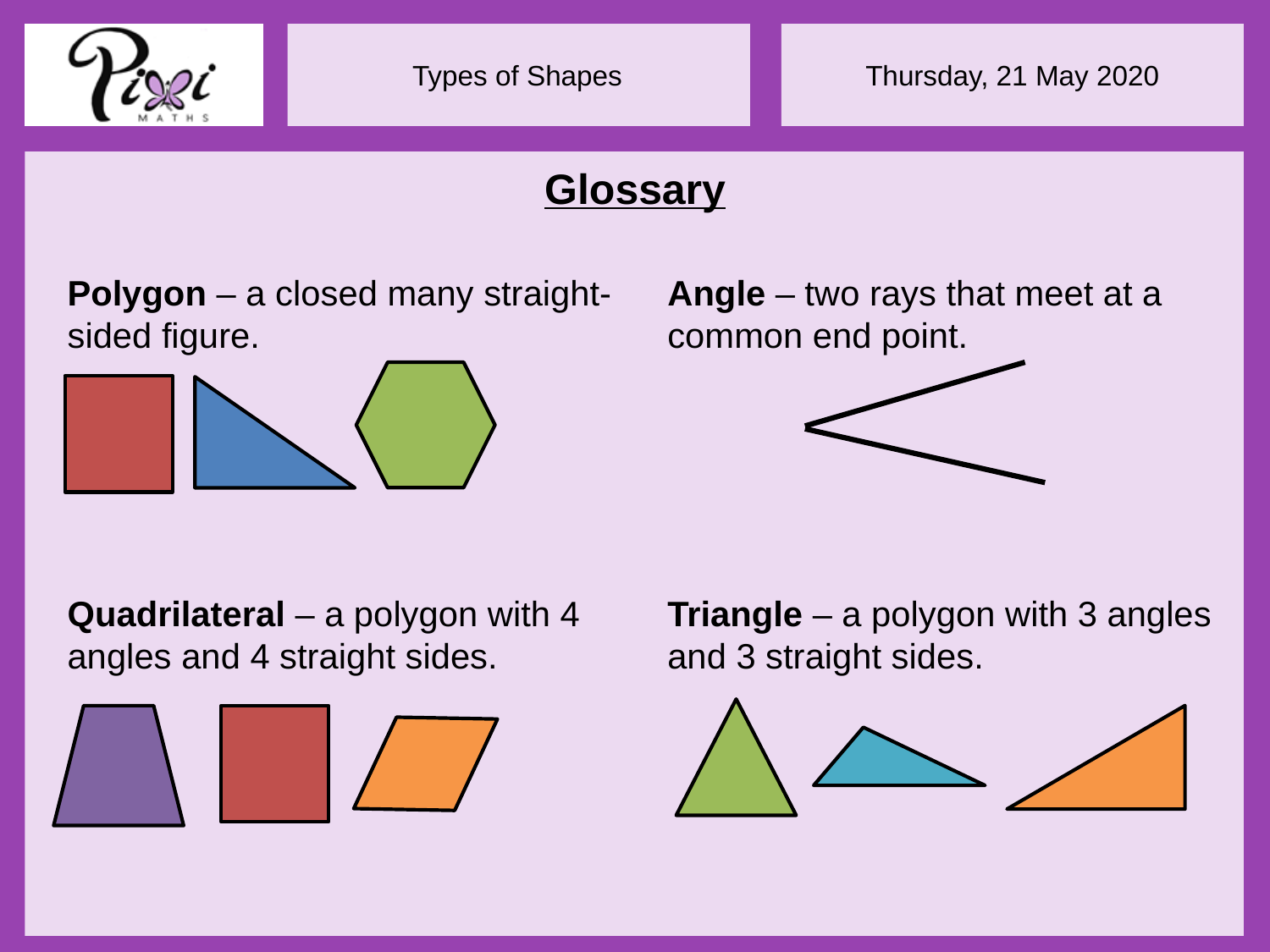

Glossary
Angle – two rays that meet at a common end point.
Polygon – a closed many straight- sided figure.

Quadrilateral – a polygon with 4 angles and 4 straight sides.
Triangle – a polygon with 3 angles and 3 straight sides.